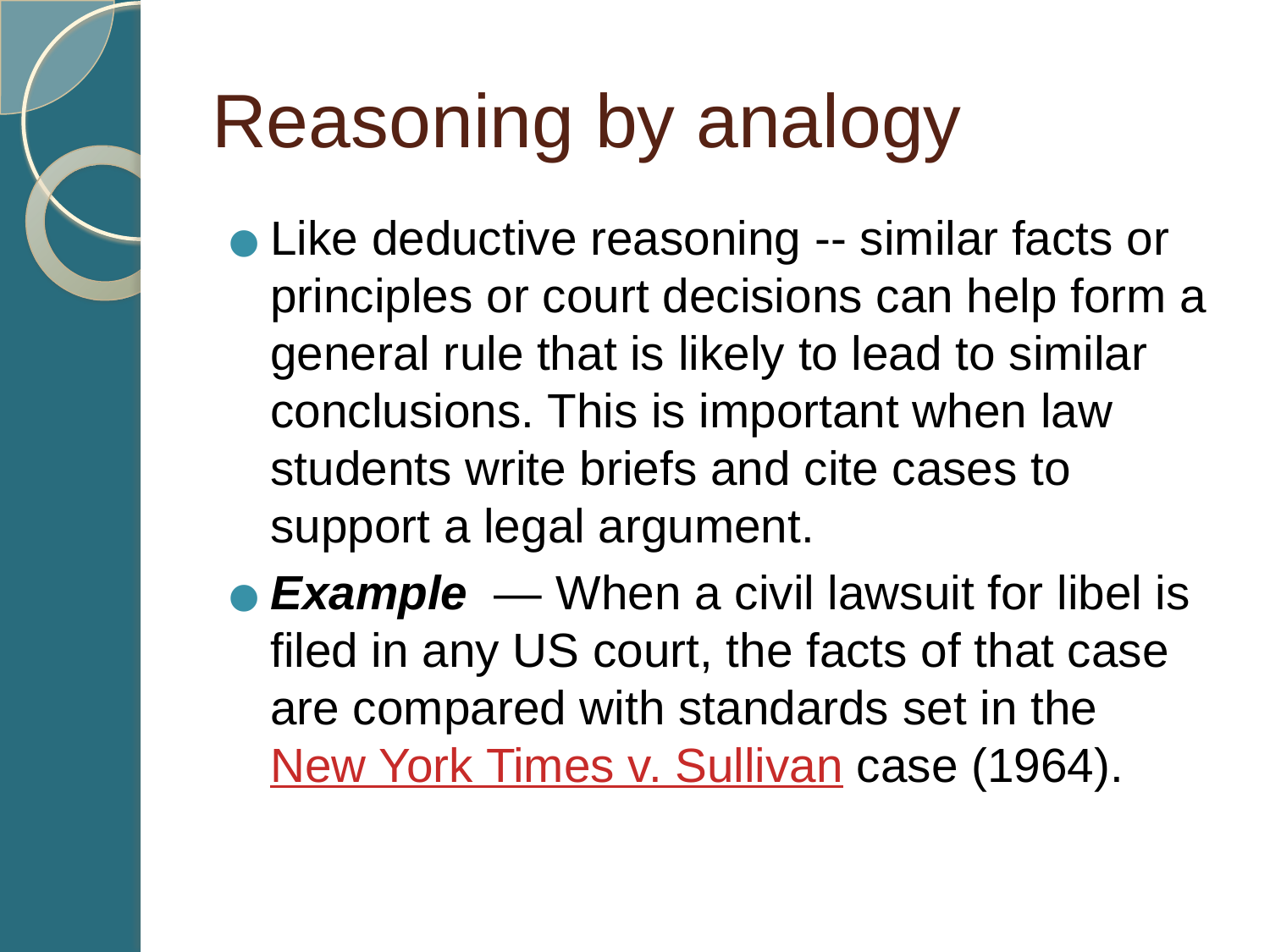

# Reasoning by analogy
Like deductive reasoning -- similar facts or principles or court decisions can help form a general rule that is likely to lead to similar conclusions. This is important when law students write briefs and cite cases to support a legal argument.
Example  — When a civil lawsuit for libel is filed in any US court, the facts of that case are compared with standards set in the New York Times v. Sullivan case (1964).